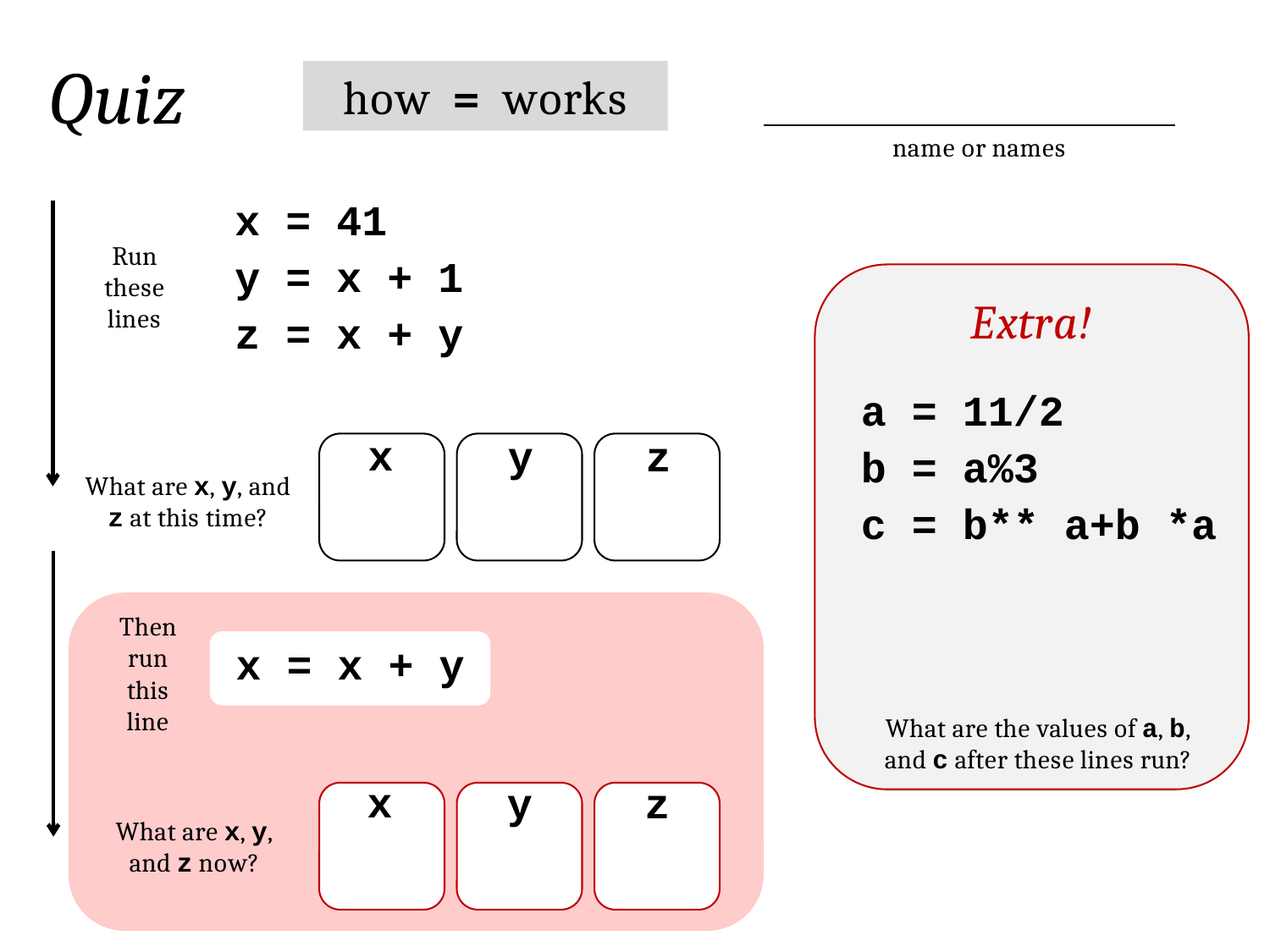

Quiz
how  =  works
name or names
x = 41
y = x + 1
z = x + y
Run
these lines

Extra!
a = 11/2
b = a%3
c = b** a+b *a
x
y
z

What are x, y, and z at this time?

Then run this line

x = x + y
What are the values of a, b, and c after these lines run?
x
y
z

What are x, y, and z now?